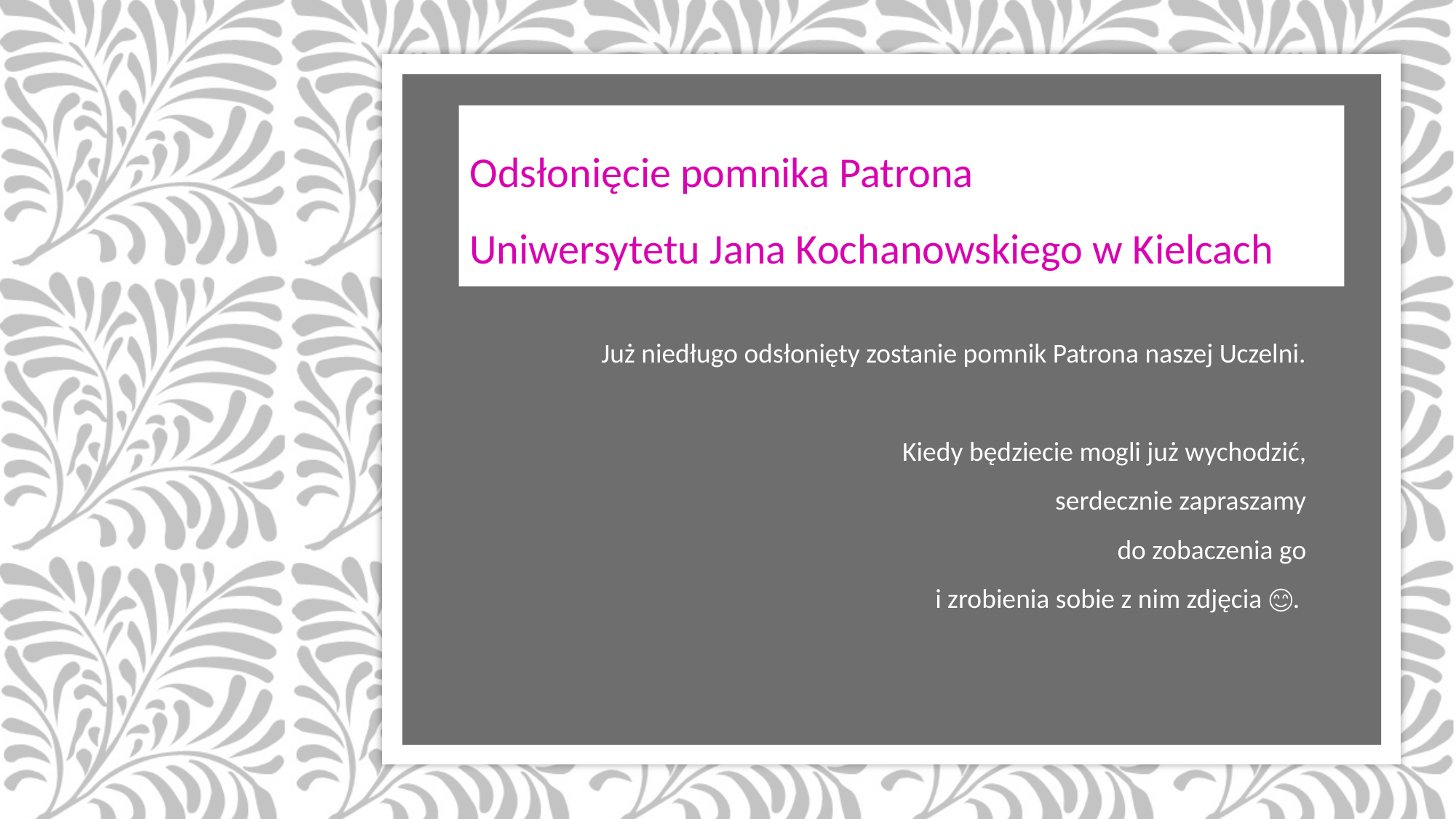

# Odsłonięcie pomnika Patrona Uniwersytetu Jana Kochanowskiego w Kielcach
Już niedługo odsłonięty zostanie pomnik Patrona naszej Uczelni.

Kiedy będziecie mogli już wychodzić,
serdecznie zapraszamy
do zobaczenia go
i zrobienia sobie z nim zdjęcia 😊.